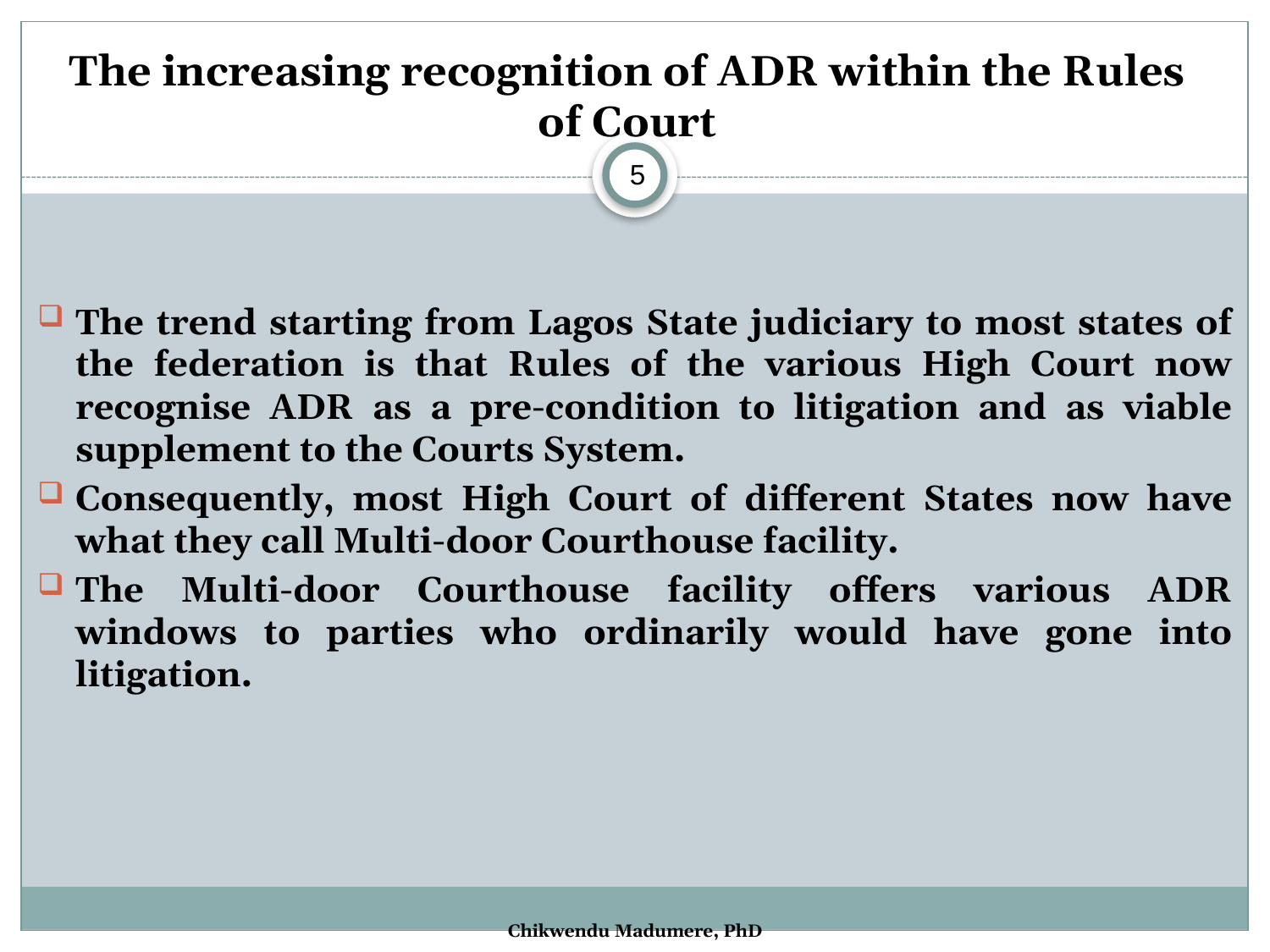

# The increasing recognition of ADR within the Rules of Court
5

The trend starting from Lagos State judiciary to most states of the federation is that Rules of the various High Court now recognise ADR as a pre-condition to litigation and as viable supplement to the Courts System.
Consequently, most High Court of different States now have what they call Multi-door Courthouse facility.
The Multi-door Courthouse facility offers various ADR windows to parties who ordinarily would have gone into litigation.

Chikwendu Madumere, PhD